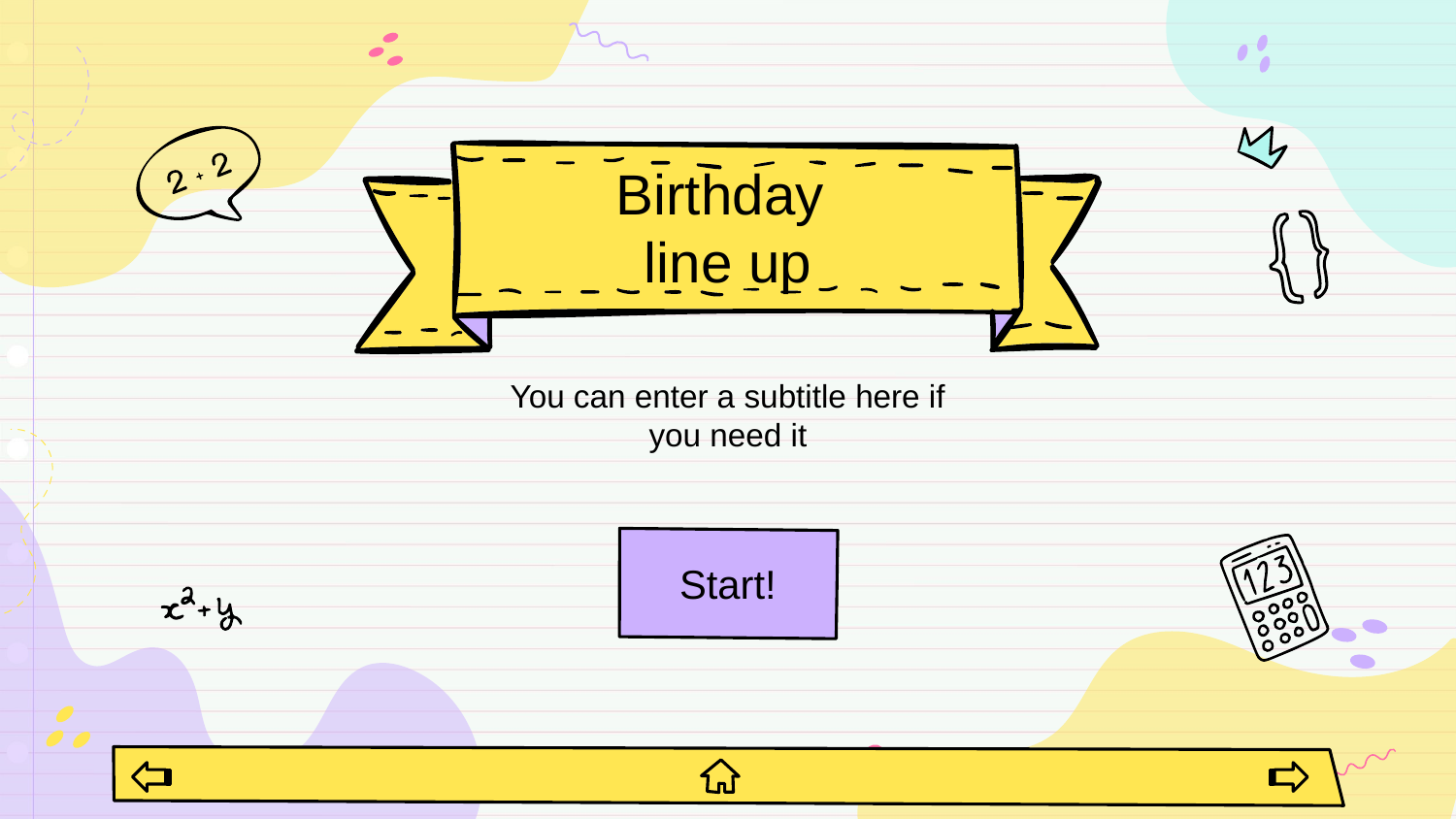

# Birthday
line up

You can enter a subtitle here if you need it

Start!